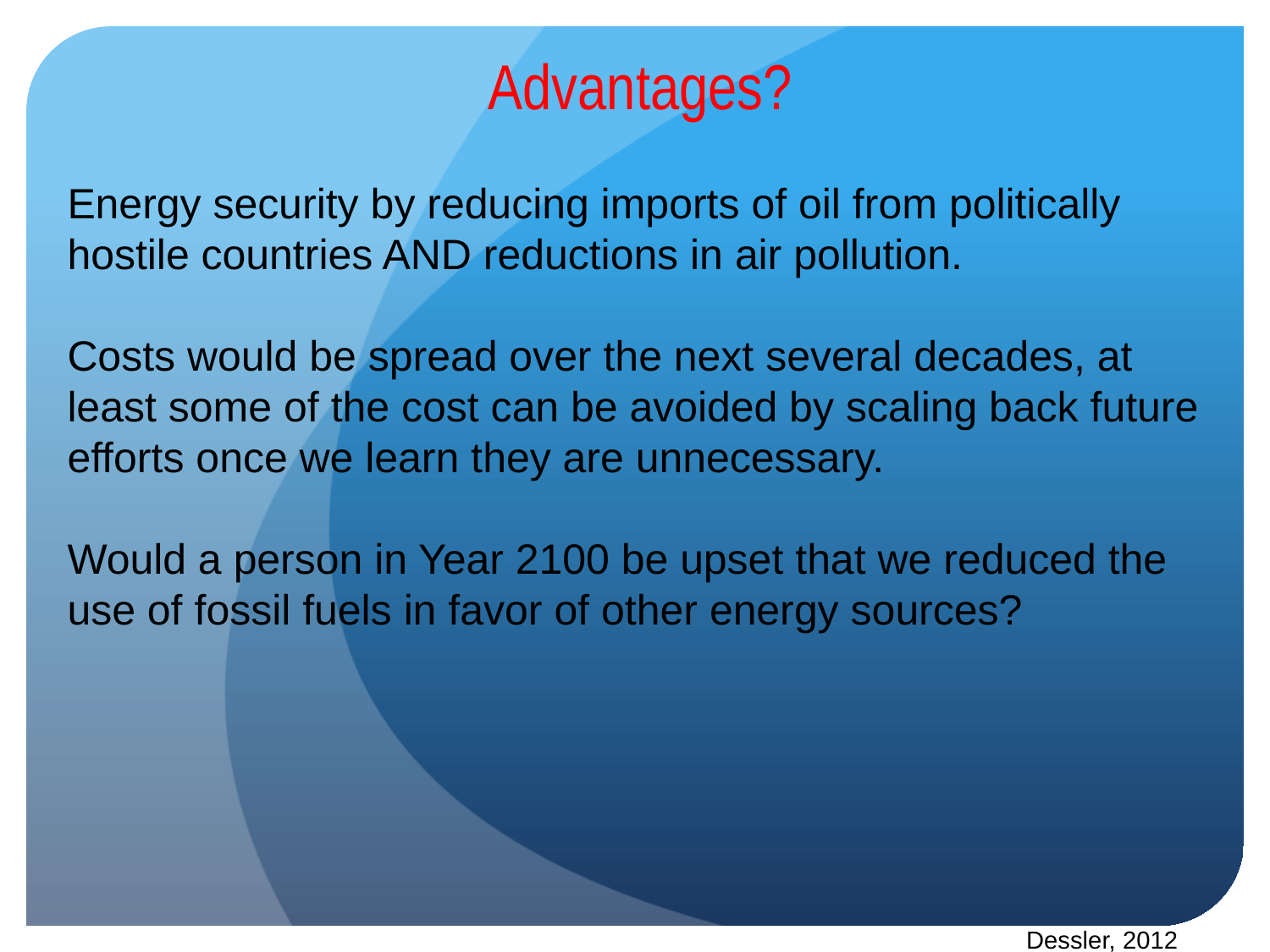

Advantages?
Energy security by reducing imports of oil from politically hostile countries AND reductions in air pollution.

Costs would be spread over the next several decades, at least some of the cost can be avoided by scaling back future efforts once we learn they are unnecessary.

Would a person in Year 2100 be upset that we reduced the use of fossil fuels in favor of other energy sources?
Dessler, 2012